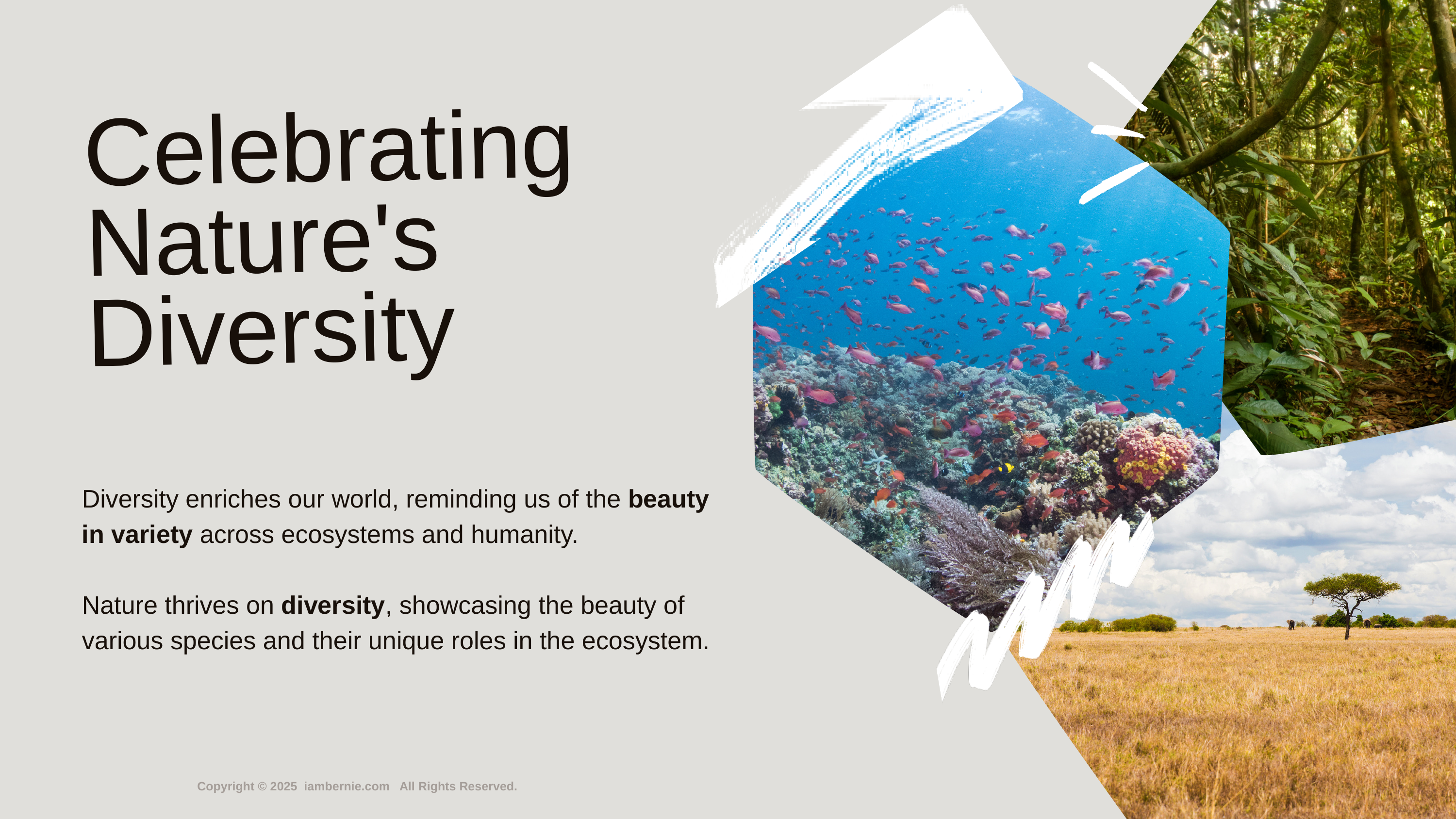

Celebrating Nature's Diversity

Diversity enriches our world, reminding us of the beauty in variety across ecosystems and humanity.

Nature thrives on diversity, showcasing the beauty of various species and their unique roles in the ecosystem.

Copyright © 2025  iambernie.com   All Rights Reserved.